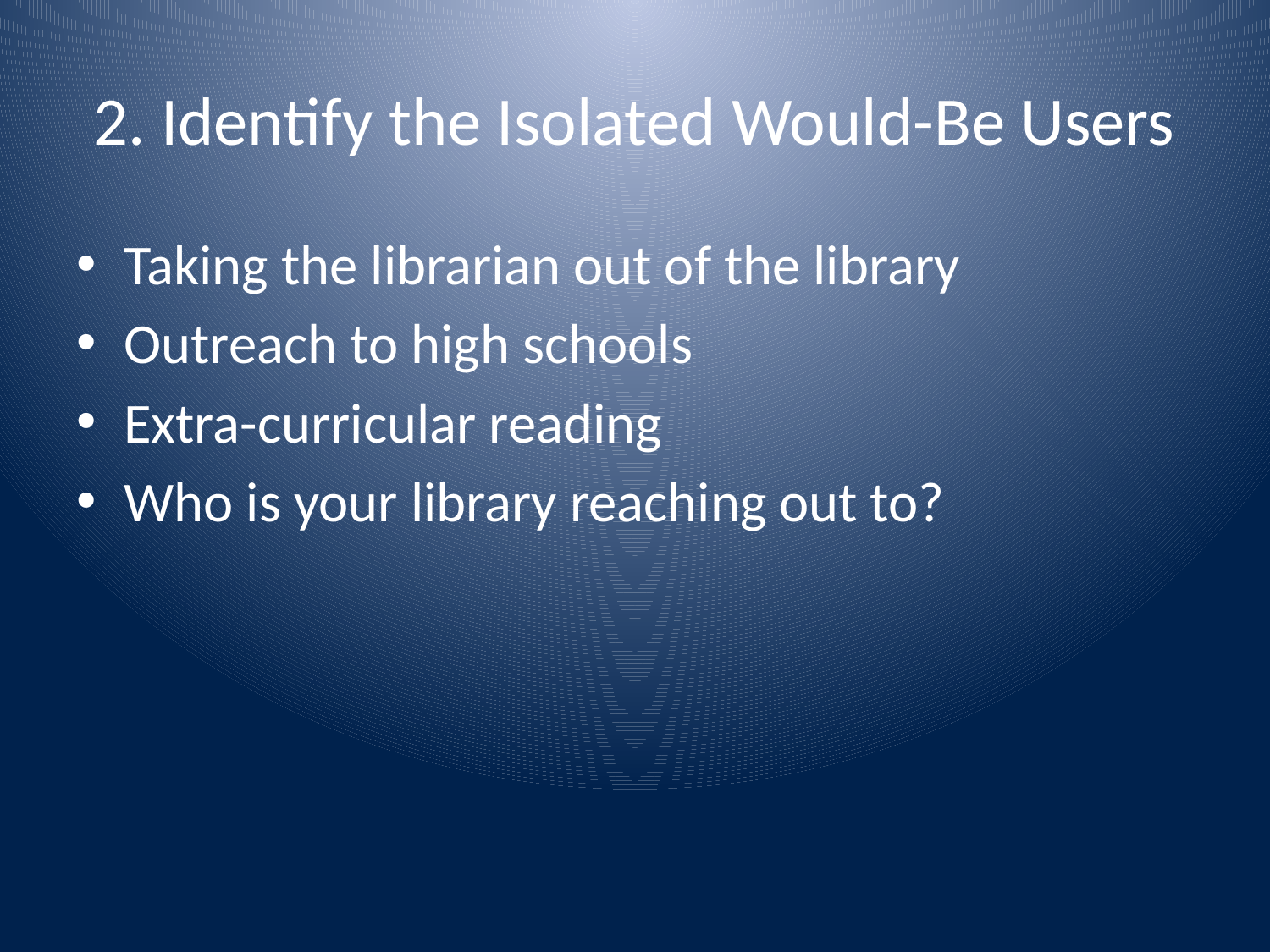

# 2. Identify the Isolated Would-Be Users
Taking the librarian out of the library
Outreach to high schools
Extra-curricular reading
Who is your library reaching out to?